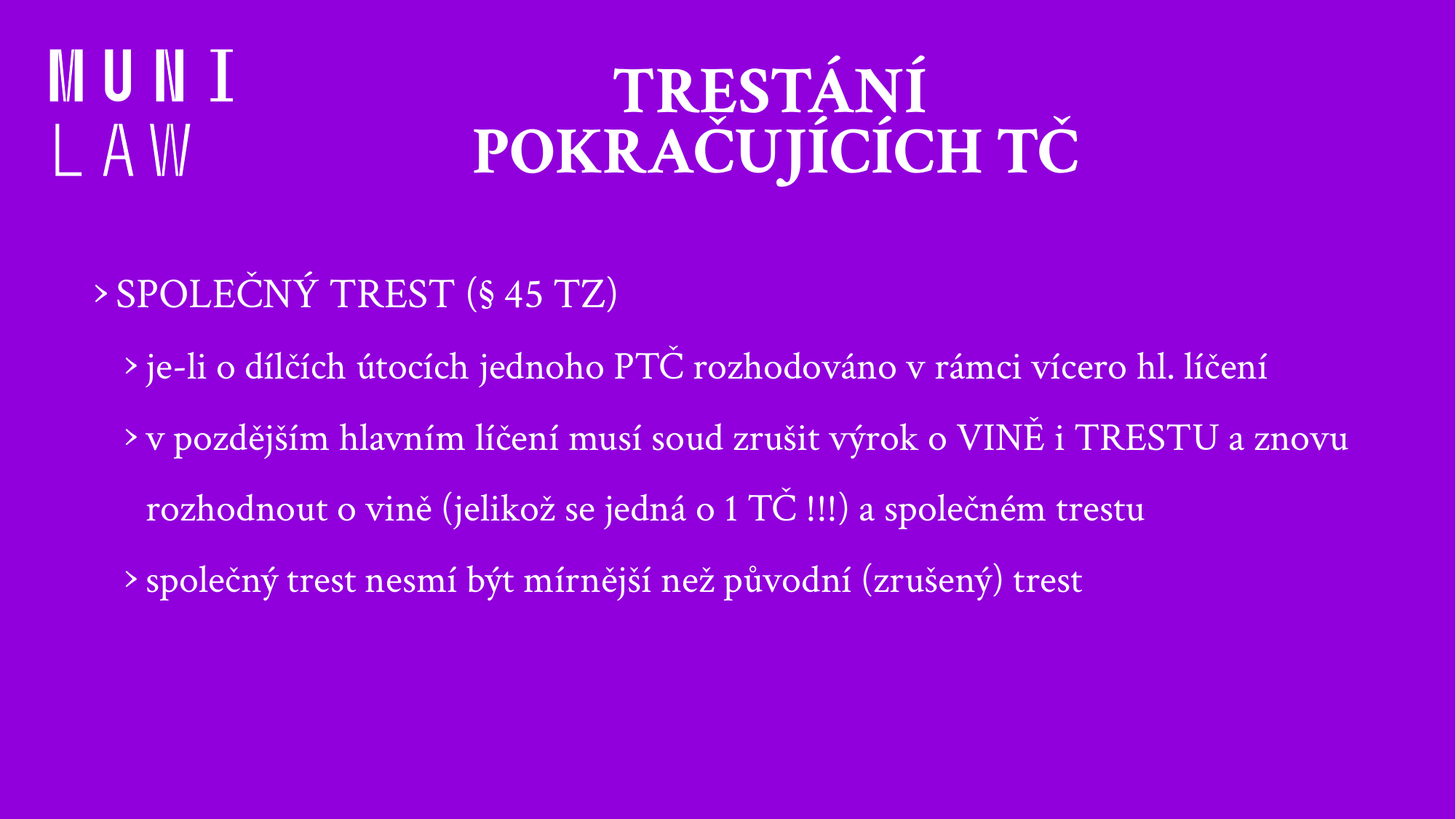

# trestání pokračujících tč
SPOLEČNÝ TREST (§ 45 TZ)
je-li o dílčích útocích jednoho PTČ rozhodováno v rámci vícero hl. líčení
v pozdějším hlavním líčení musí soud zrušit výrok o VINĚ i TRESTU a znovu rozhodnout o vině (jelikož se jedná o 1 TČ !!!) a společném trestu
společný trest nesmí být mírnější než původní (zrušený) trest